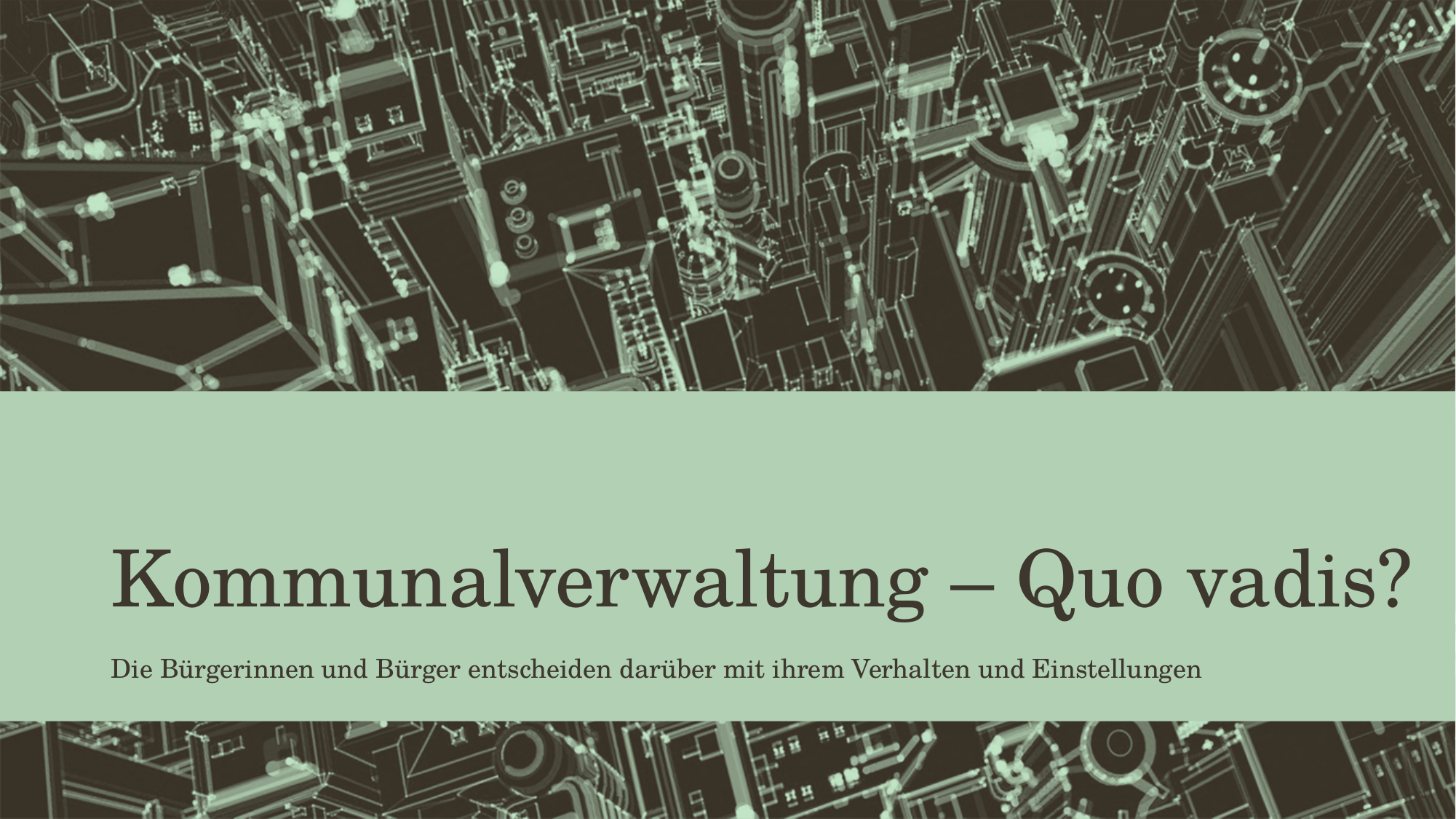

# Kommunalverwaltung – Quo vadis?
Die Bürgerinnen und Bürger entscheiden darüber mit ihrem Verhalten und Einstellungen